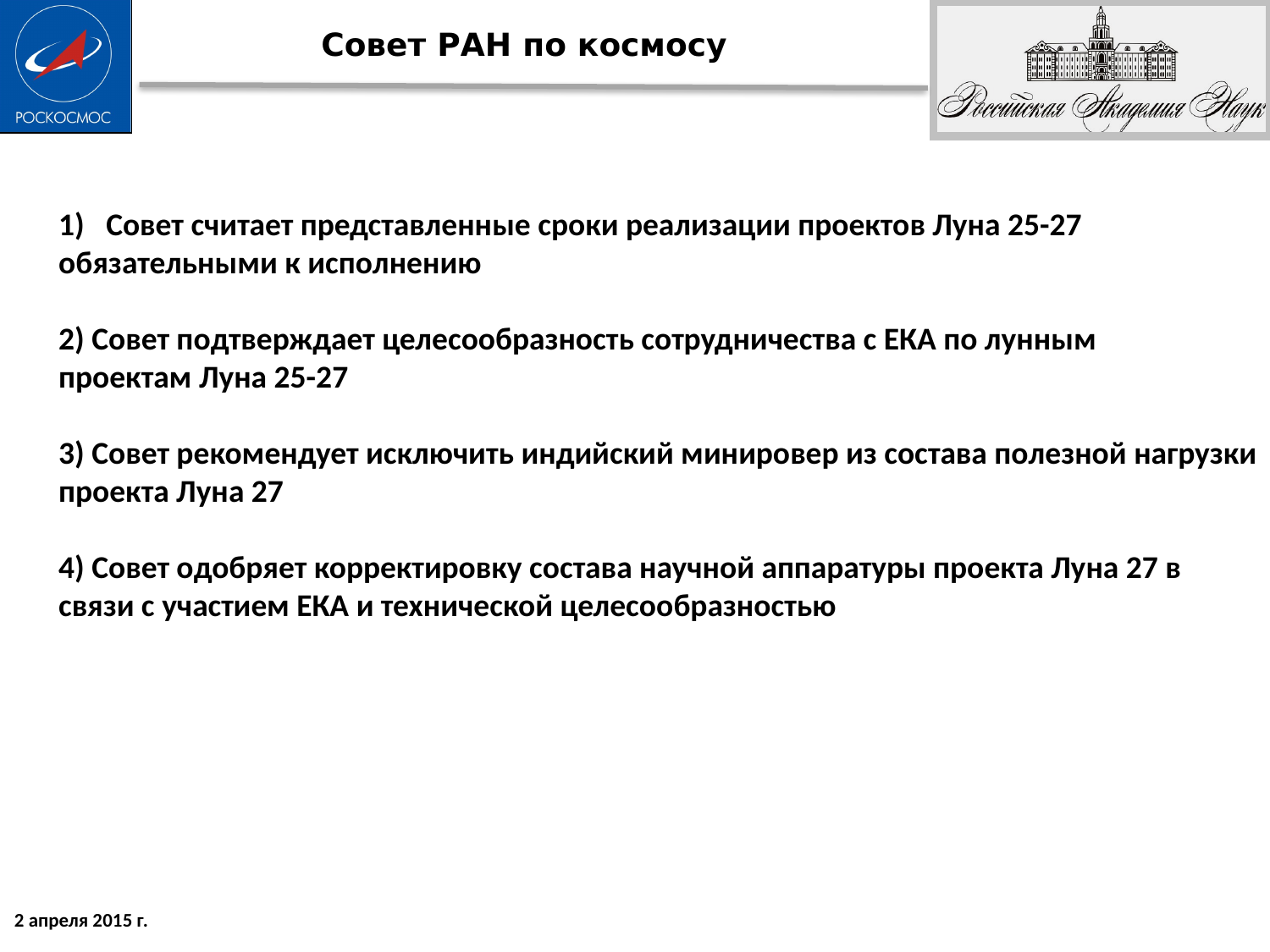

Совет считает представленные сроки реализации проектов Луна 25-27
обязательными к исполнению

2) Совет подтверждает целесообразность сотрудничества с ЕКА по лунным
проектам Луна 25-27

3) Совет рекомендует исключить индийский минировер из состава полезной нагрузки
проекта Луна 27

4) Совет одобряет корректировку состава научной аппаратуры проекта Луна 27 в
связи с участием ЕКА и технической целесообразностью